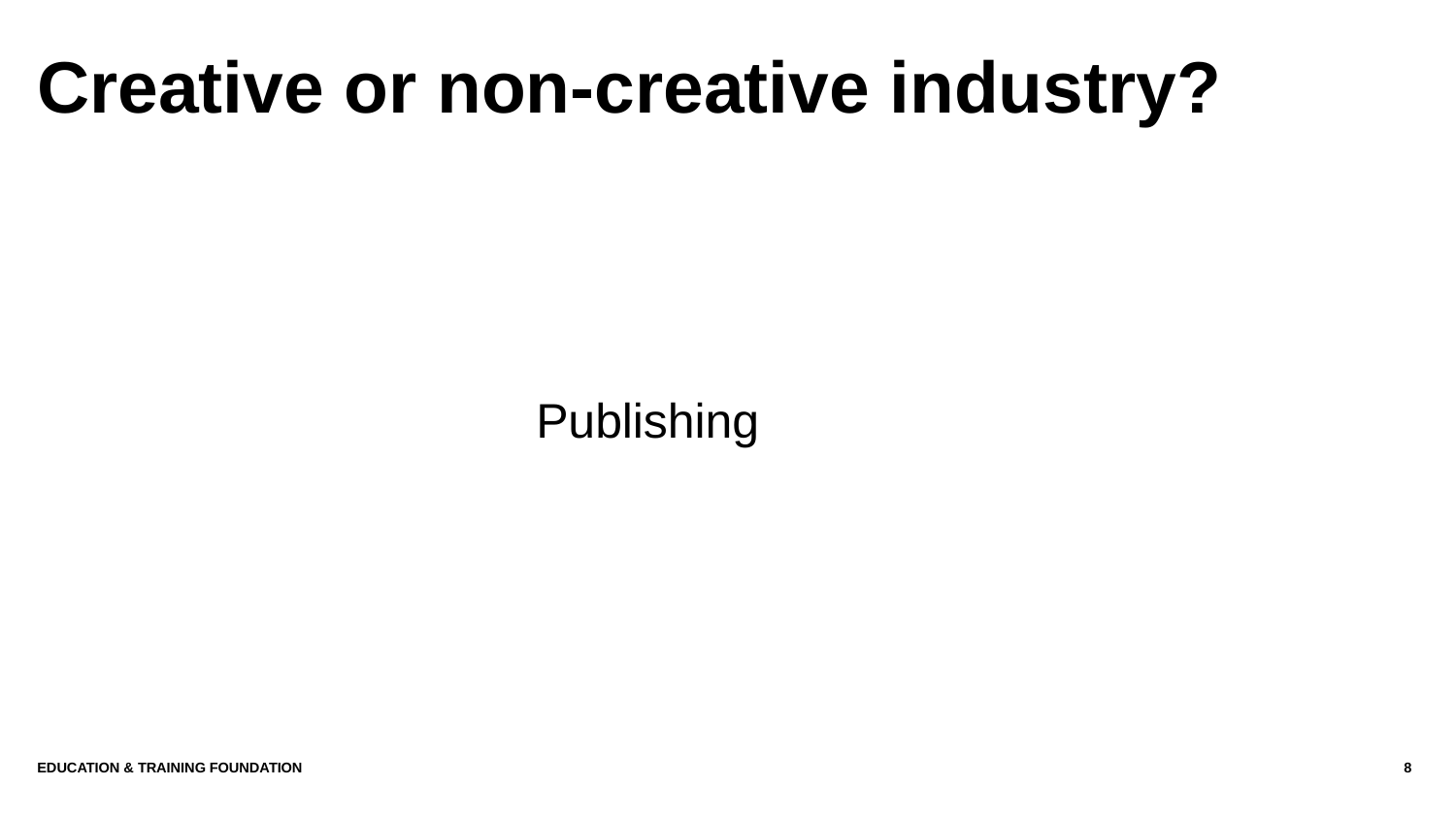

# Creative or non-creative industry?

Publishing
Education & Training Foundation
8